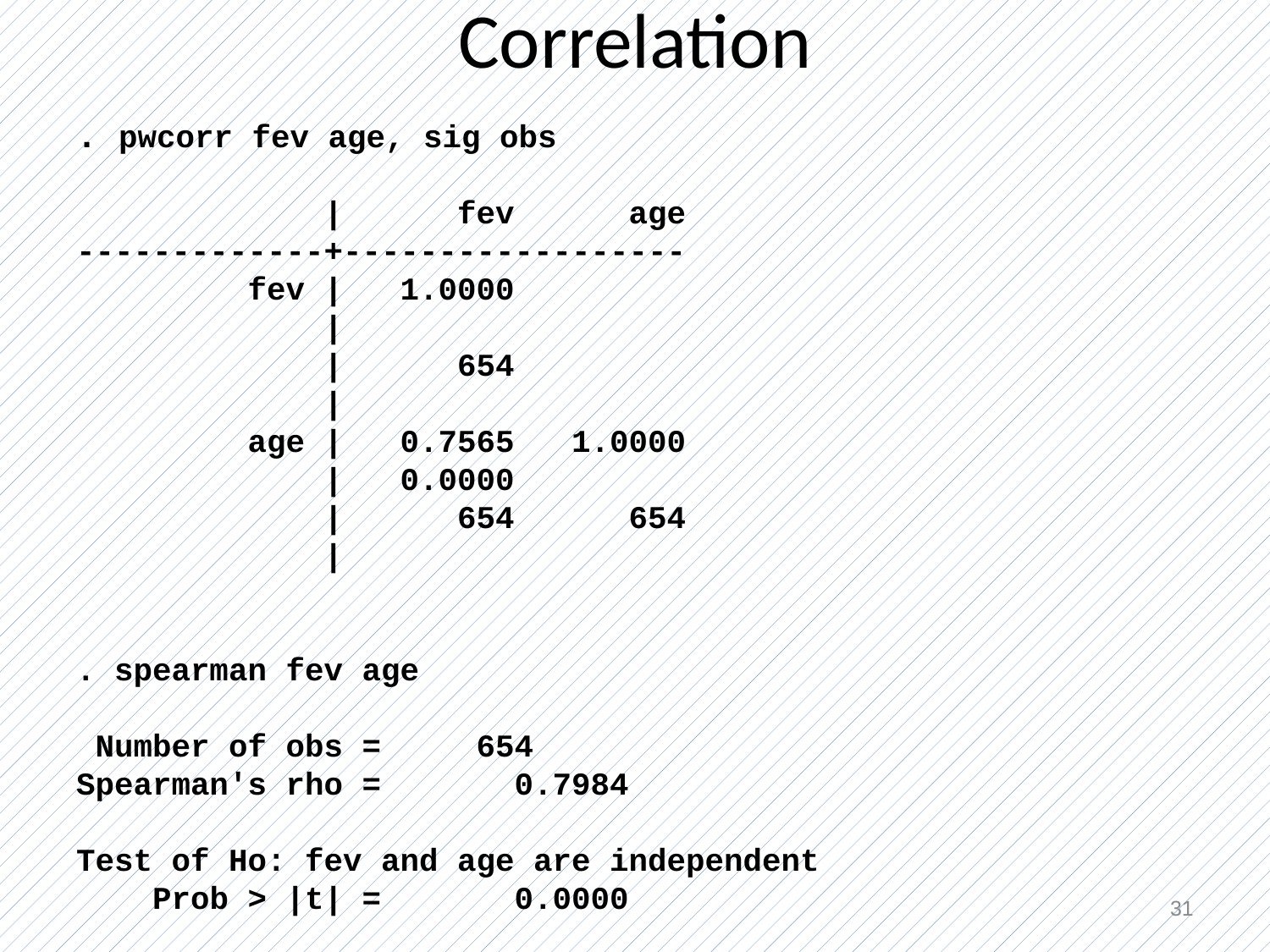

# Correlation
. pwcorr fev age, sig obs

             |      fev      age
-------------+------------------
         fev |   1.0000
             |
             |      654
             |
         age |   0.7565   1.0000
             |   0.0000
             |      654      654
             |

. spearman fev age

 Number of obs =     654
Spearman's rho =       0.7984

Test of Ho: fev and age are independent
    Prob > |t| =       0.0000

31